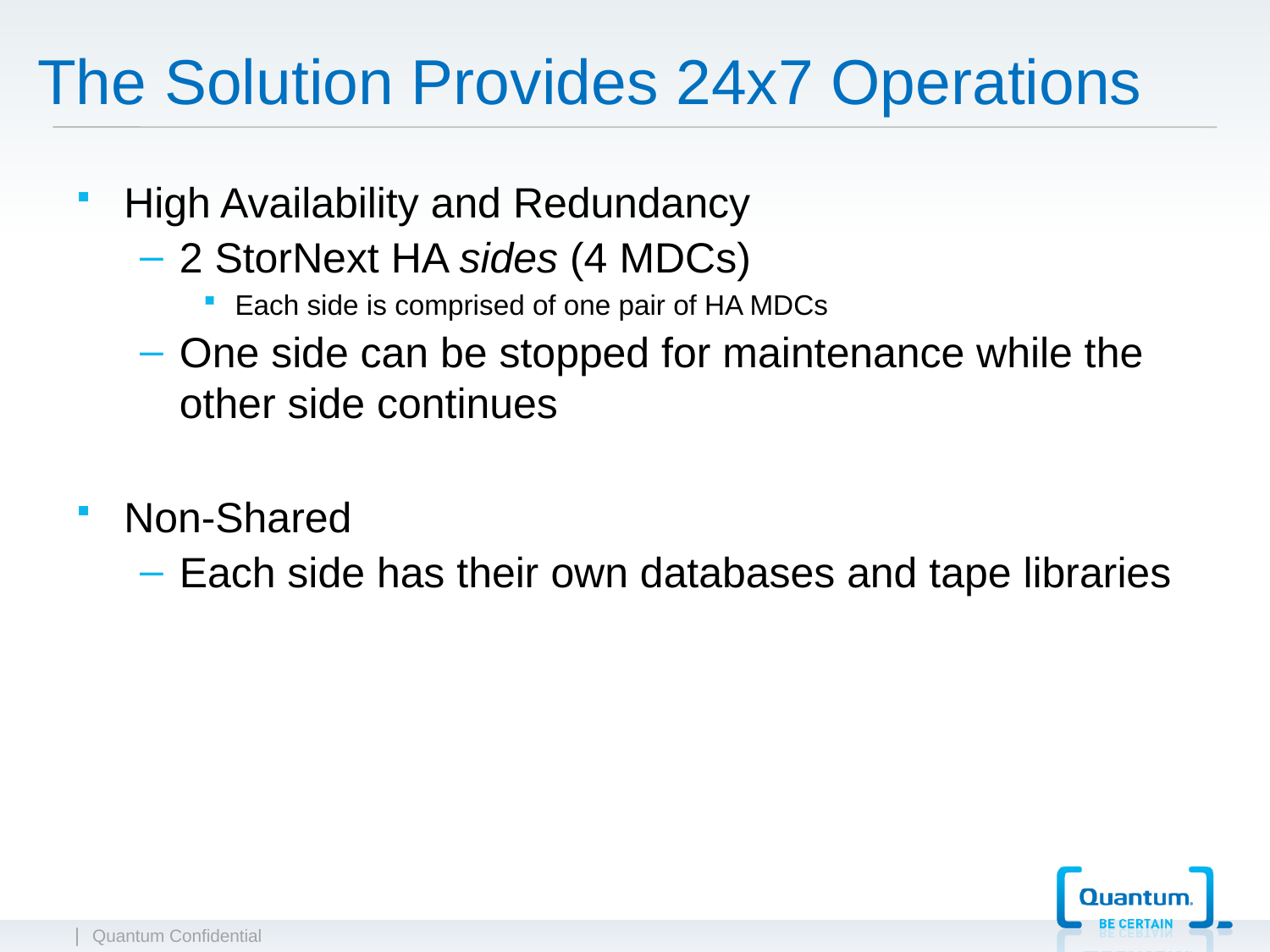

The Solution Provides 24x7 Operations
High Availability and Redundancy
2 StorNext HA sides (4 MDCs)
Each side is comprised of one pair of HA MDCs
One side can be stopped for maintenance while the other side continues

Non-Shared
Each side has their own databases and tape libraries